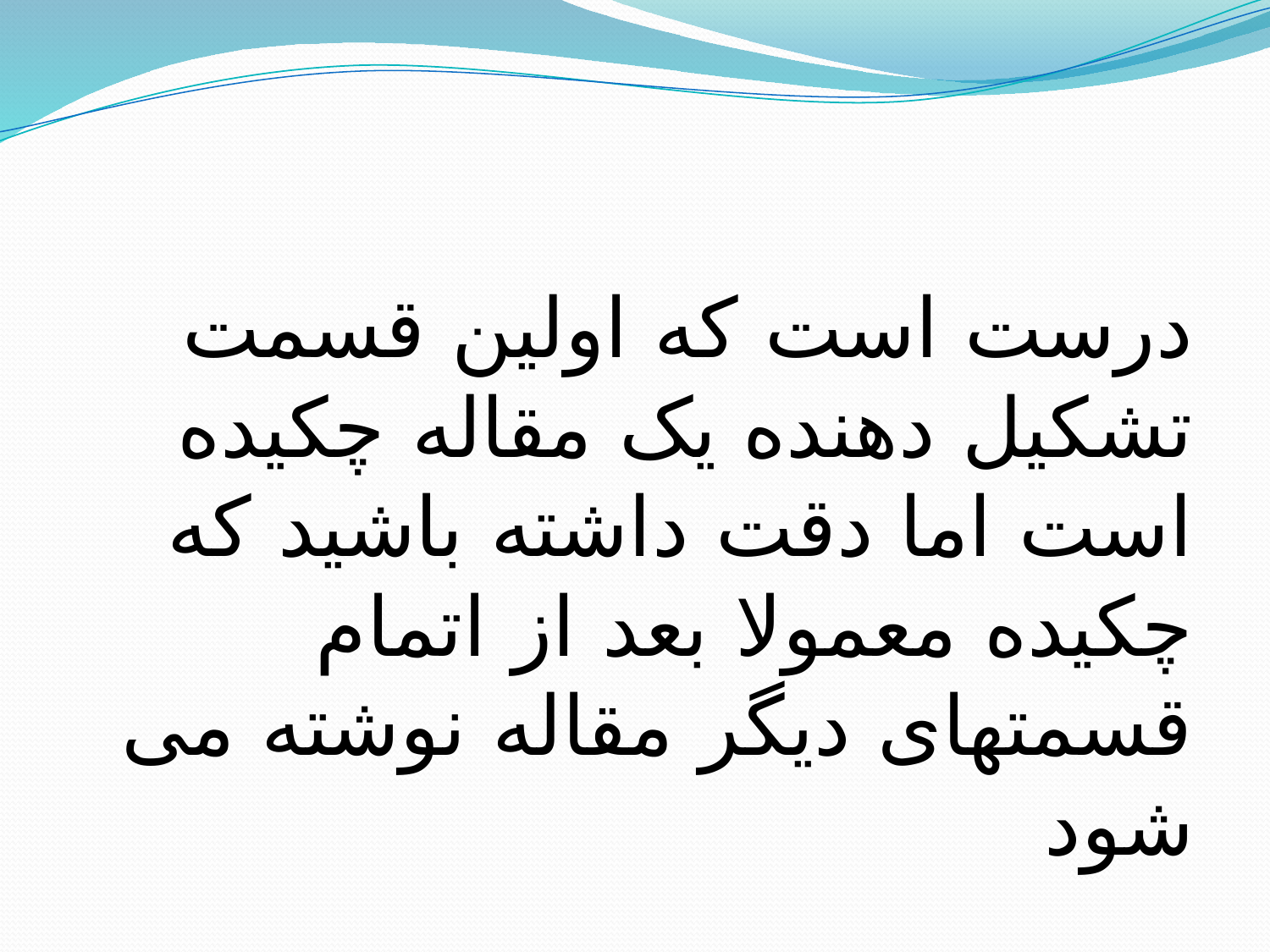

درست است که اولین قسمت تشکیل دهنده یک مقاله چکیده است اما دقت داشته باشید که چکیده معمولا بعد از اتمام قسمتهای دیگر مقاله نوشته می شود